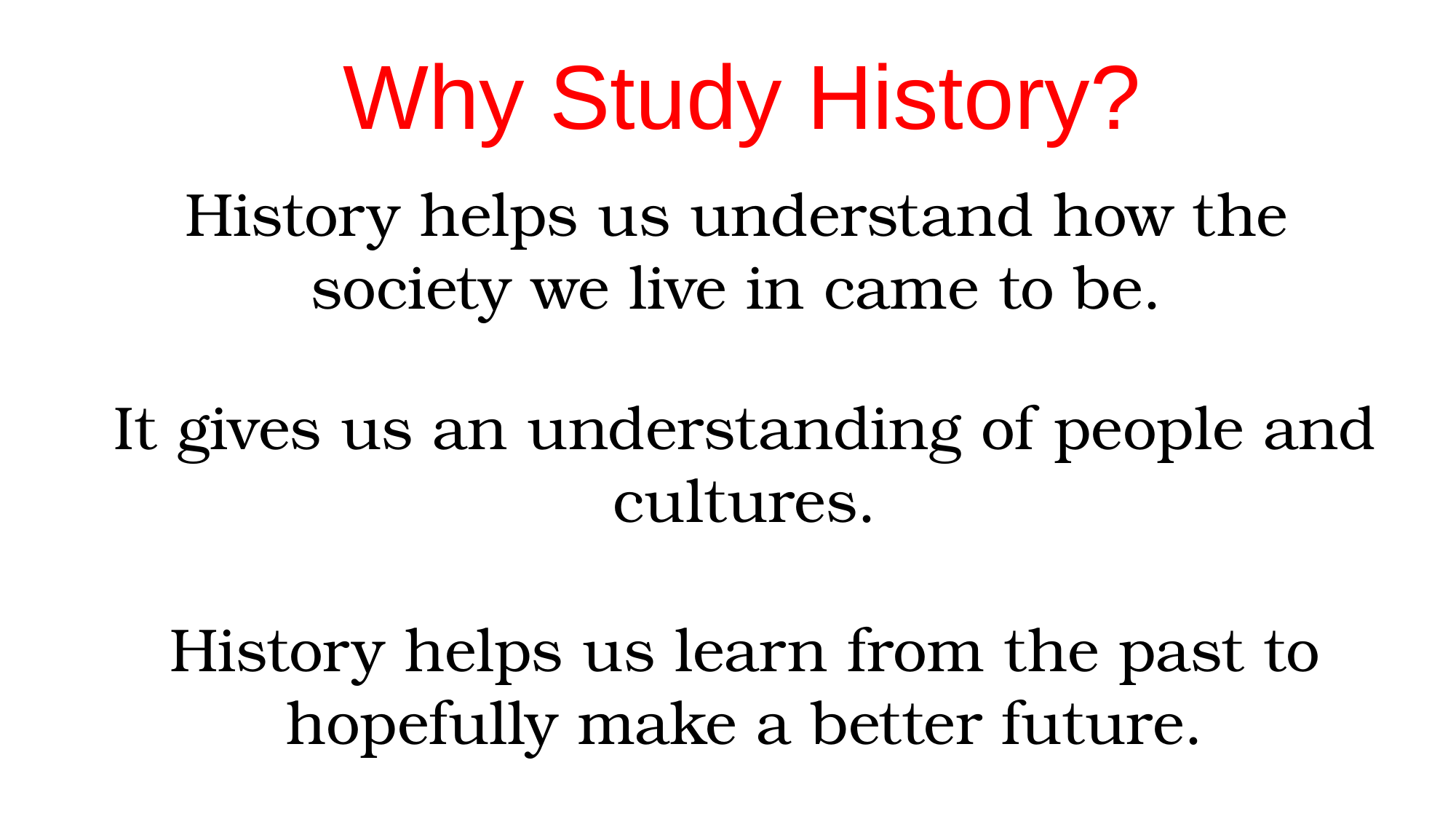

Why Study History?
History helps us understand how the society we live in came to be.
It gives us an understanding of people and cultures.
History helps us learn from the past to hopefully make a better future.